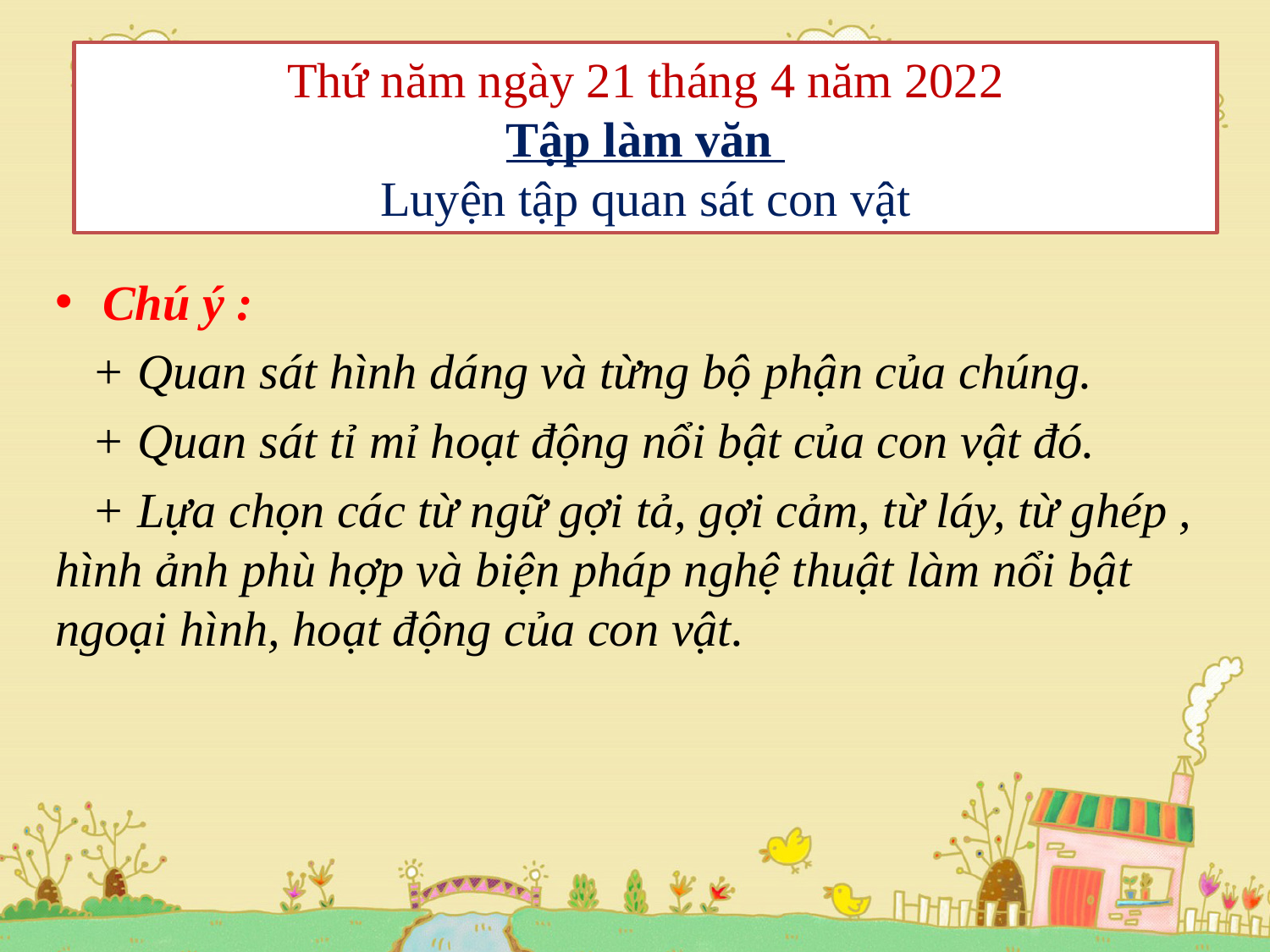

# Thứ năm ngày 21 tháng 4 năm 2022 Tập làm văn Luyện tập quan sát con vật
Chú ý :
   + Quan sát hình dáng và từng bộ phận của chúng.
   + Quan sát tỉ mỉ hoạt động nổi bật của con vật đó.
   + Lựa chọn các từ ngữ gợi tả, gợi cảm, từ láy, từ ghép , hình ảnh phù hợp và biện pháp nghệ thuật làm nổi bật ngoại hình, hoạt động của con vật.